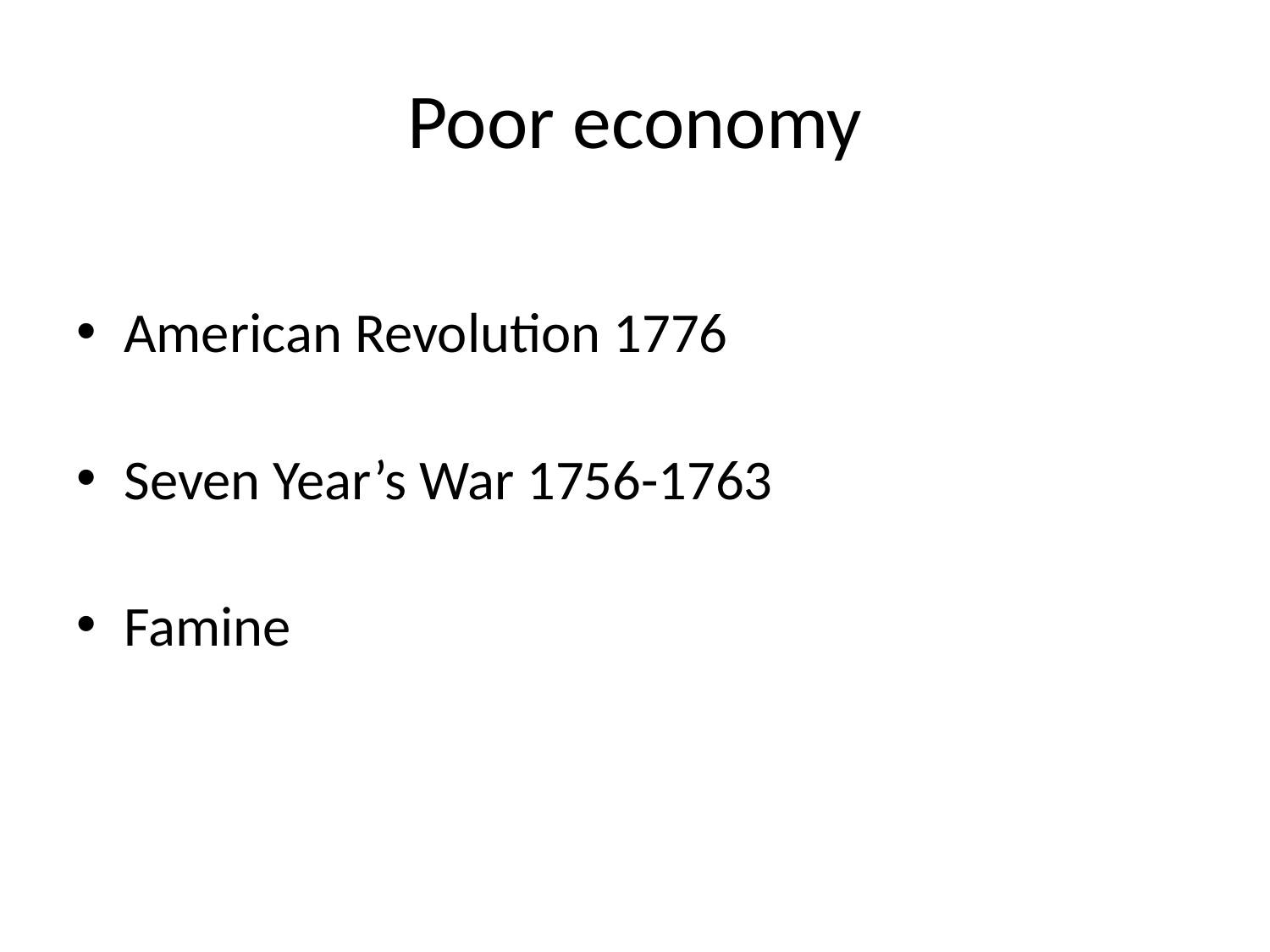

# Poor economy
American Revolution 1776
Seven Year’s War 1756-1763
Famine